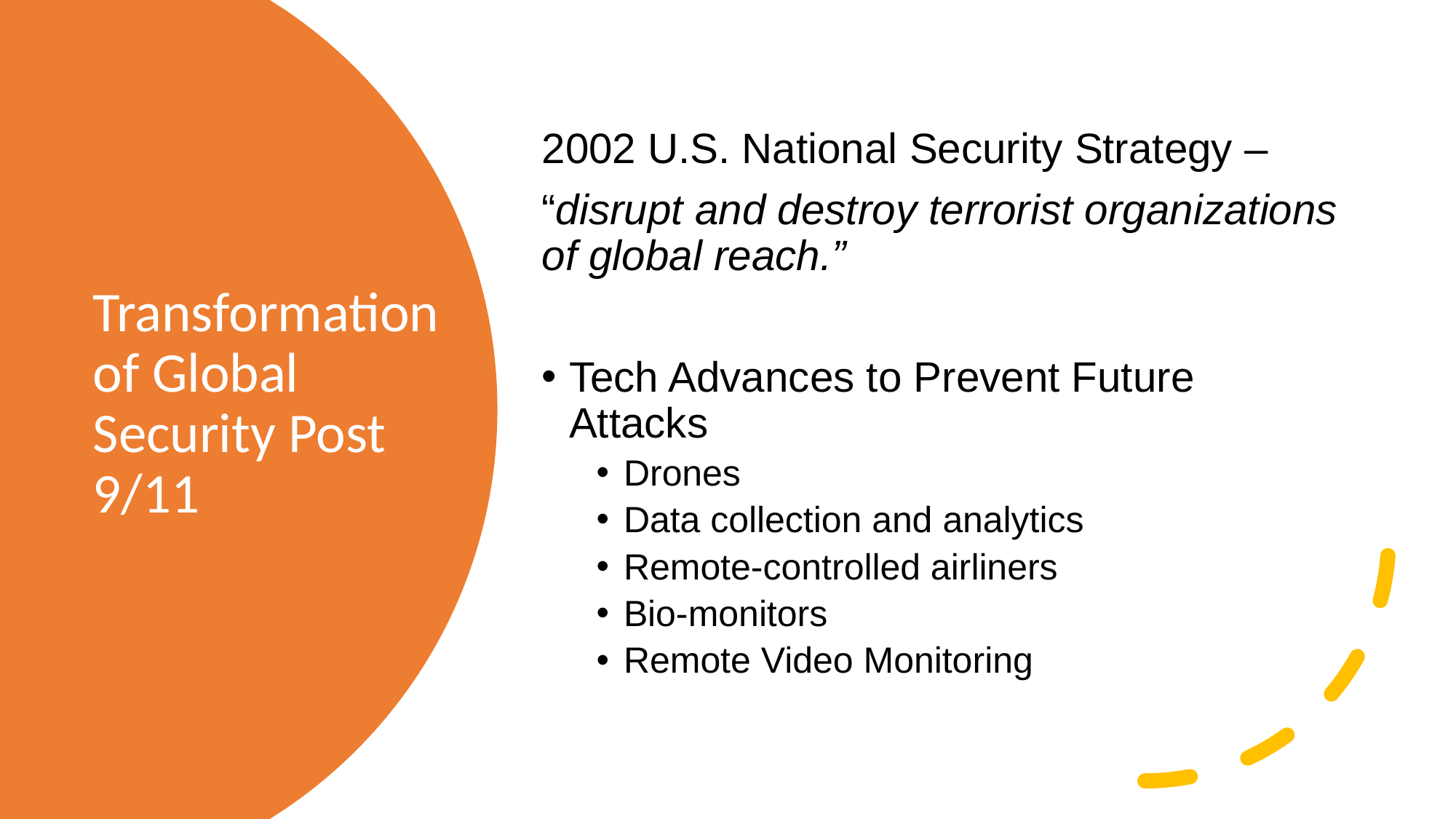

2002 U.S. National Security Strategy –
“disrupt and destroy terrorist organizations of global reach.”

Tech Advances to Prevent Future  Attacks
Drones
Data collection and analytics
Remote-controlled airliners
Bio-monitors
Remote Video Monitoring
# Transformation of Global Security Post 9/11